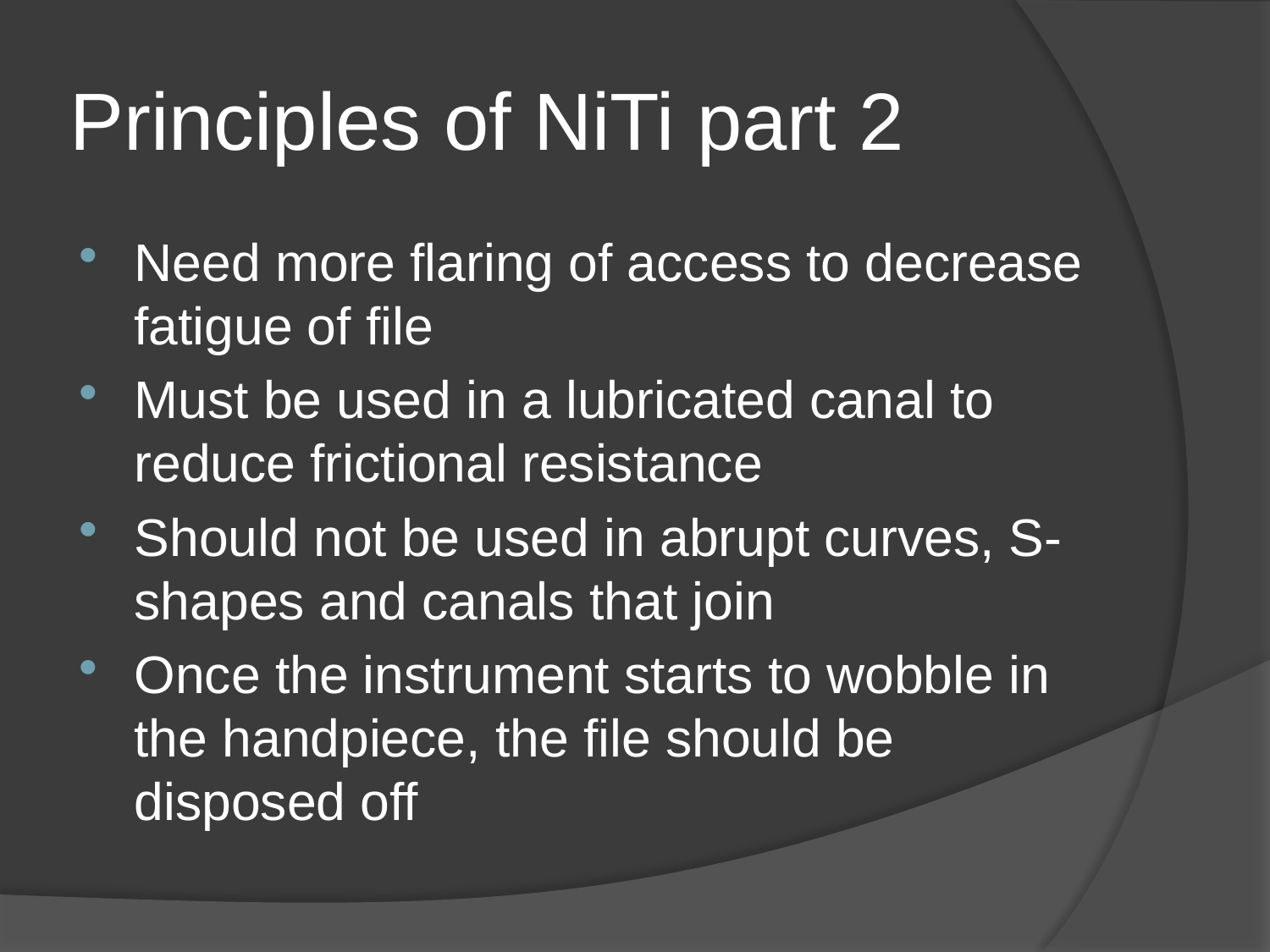

# Principles of NiTi part 2
Need more flaring of access to decrease fatigue of file
Must be used in a lubricated canal to reduce frictional resistance
Should not be used in abrupt curves, S-shapes and canals that join
Once the instrument starts to wobble in the handpiece, the file should be disposed off